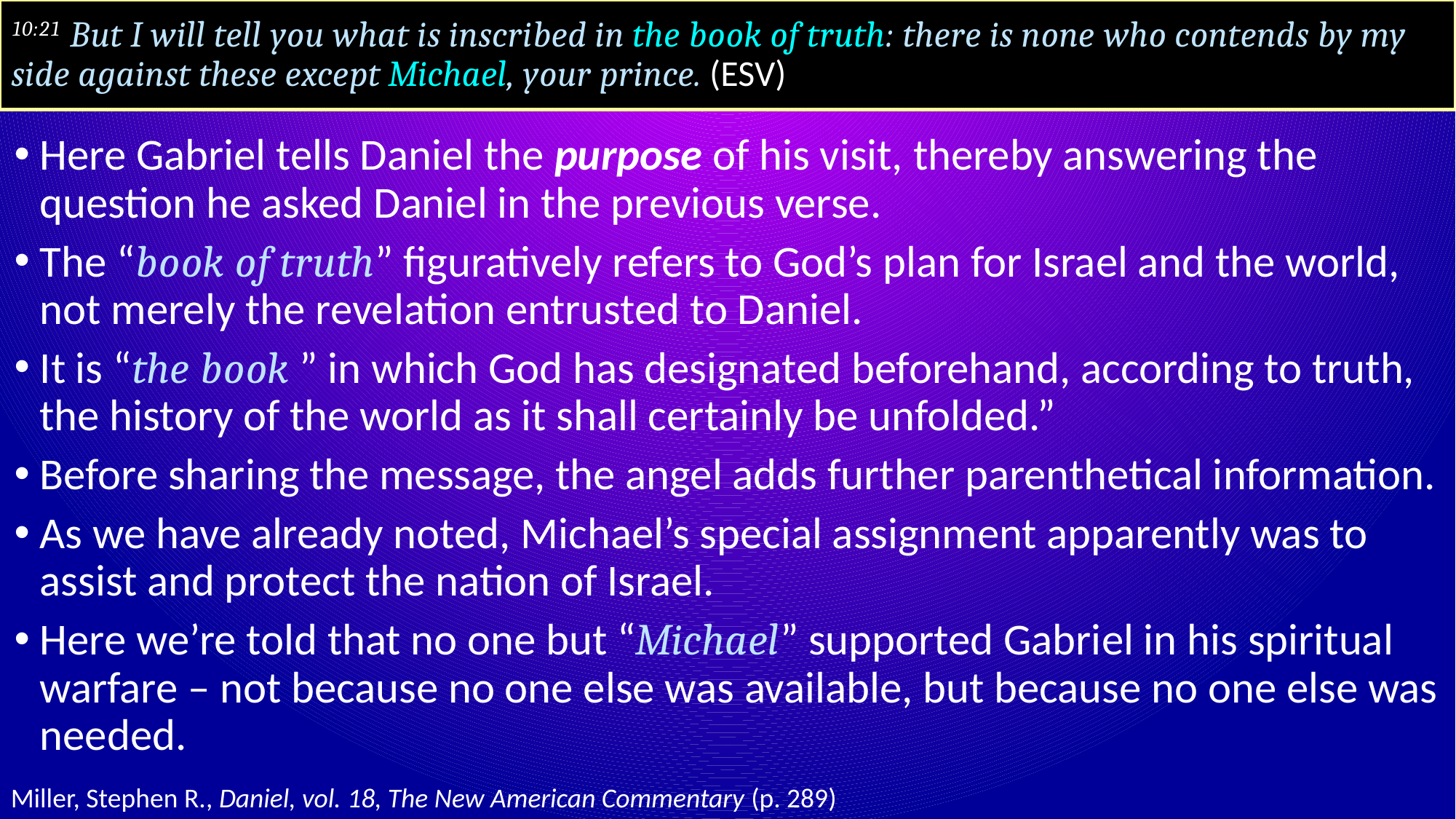

# 10:21 But I will tell you what is inscribed in the book of truth: there is none who contends by my side against these except Michael, your prince. (ESV)
Here Gabriel tells Daniel the purpose of his visit, thereby answering the question he asked Daniel in the previous verse.
The “book of truth” figuratively refers to God’s plan for Israel and the world, not merely the revelation entrusted to Daniel.
It is “the book ” in which God has designated beforehand, according to truth, the history of the world as it shall certainly be unfolded.”
Before sharing the message, the angel adds further parenthetical information.
As we have already noted, Michael’s special assignment apparently was to assist and protect the nation of Israel.
Here we’re told that no one but “Michael” supported Gabriel in his spiritual warfare – not because no one else was available, but because no one else was needed.
Miller, Stephen R., Daniel, vol. 18, The New American Commentary (p. 289)